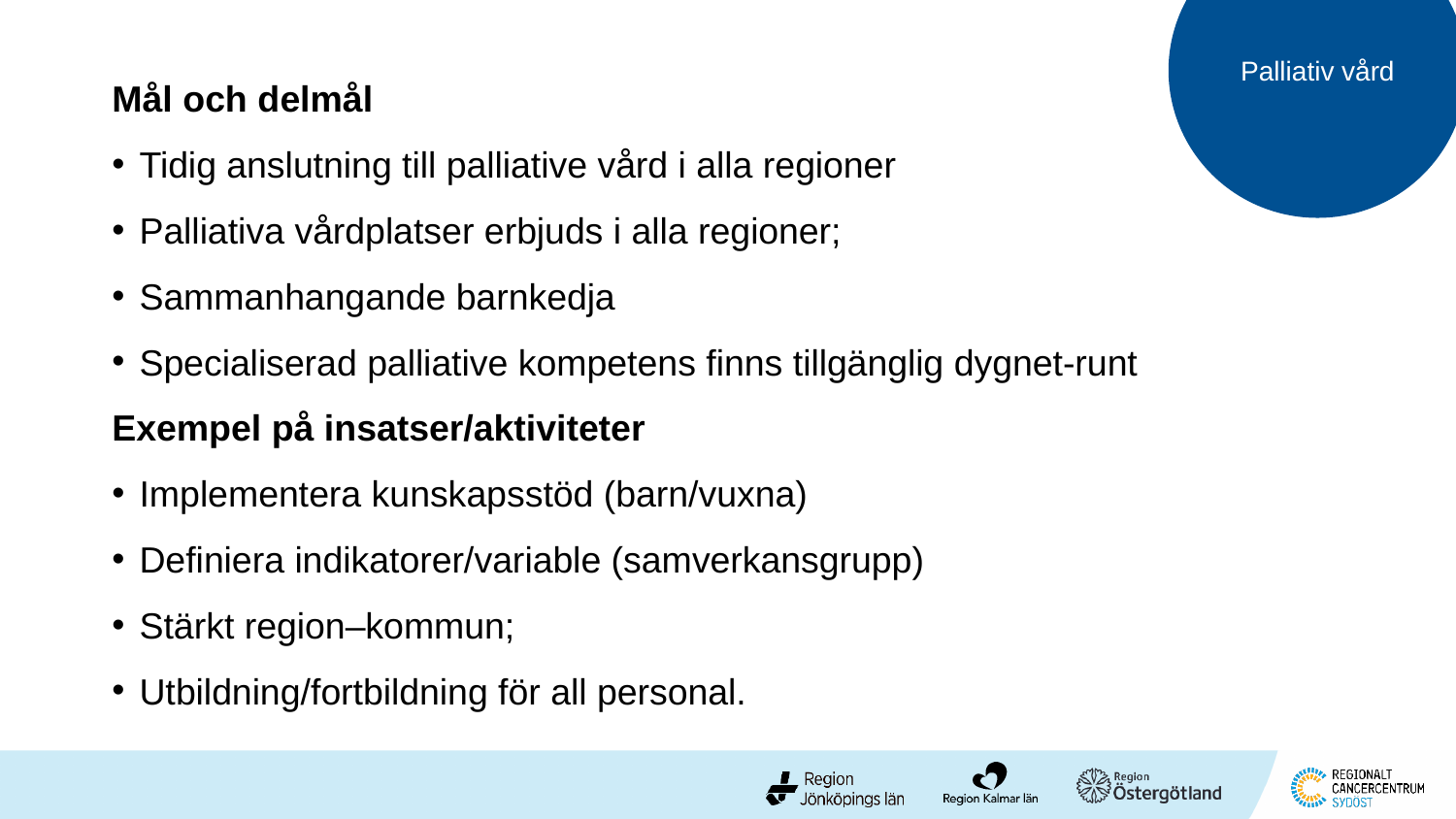

Palliativ vård
Mål och delmål
Tidig anslutning till palliative vård i alla regioner
Palliativa vårdplatser erbjuds i alla regioner;
Sammanhangande barnkedja
Specialiserad palliative kompetens finns tillgänglig dygnet-runt
Exempel på insatser/aktiviteter
Implementera kunskapsstöd (barn/vuxna)
Definiera indikatorer/variable (samverkansgrupp)
Stärkt region–kommun;
Utbildning/fortbildning för all personal.